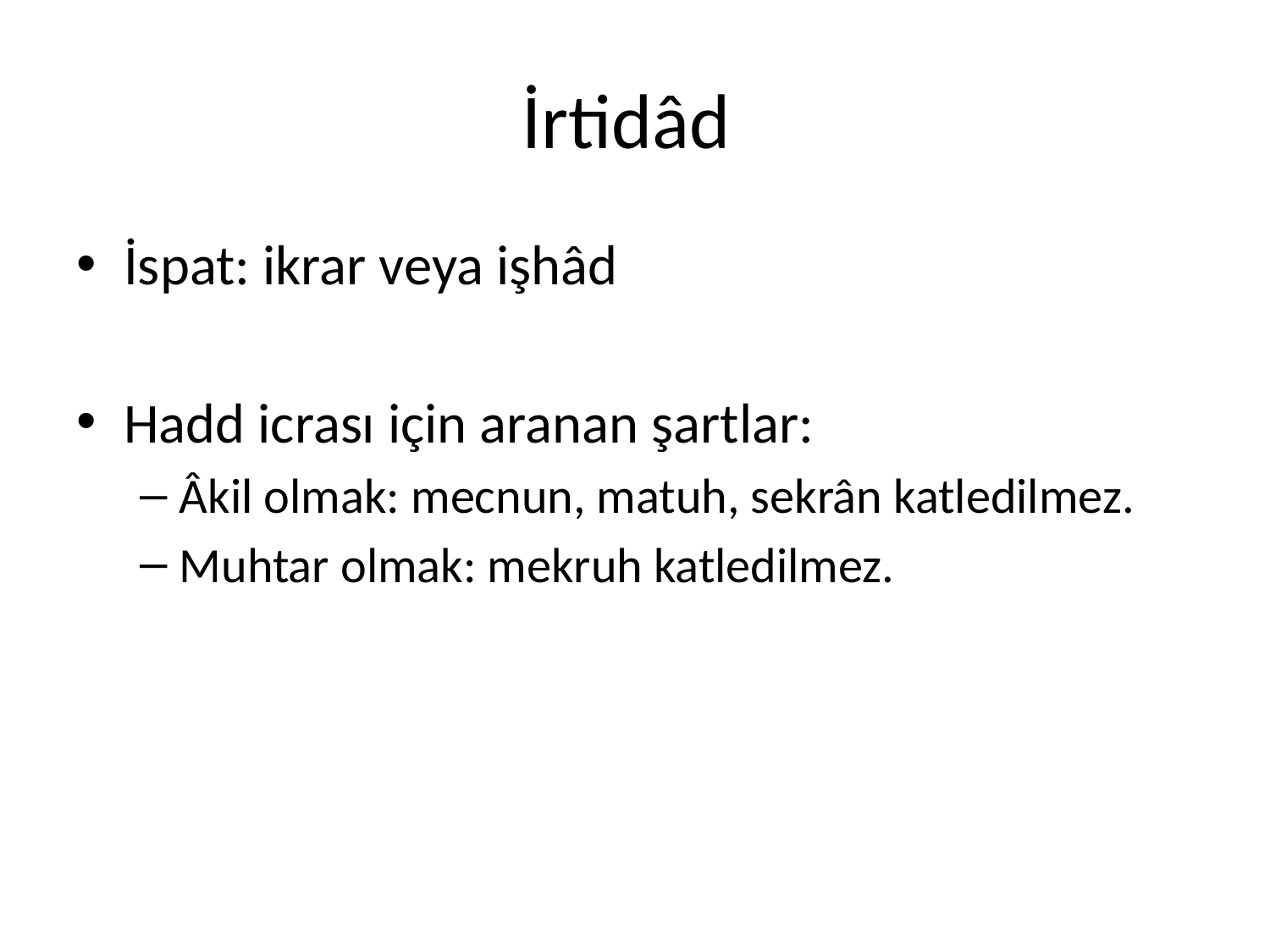

# İrtidâd
İspat: ikrar veya işhâd

Hadd icrası için aranan şartlar:
Âkil olmak: mecnun, matuh, sekrân katledilmez.
Muhtar olmak: mekruh katledilmez.